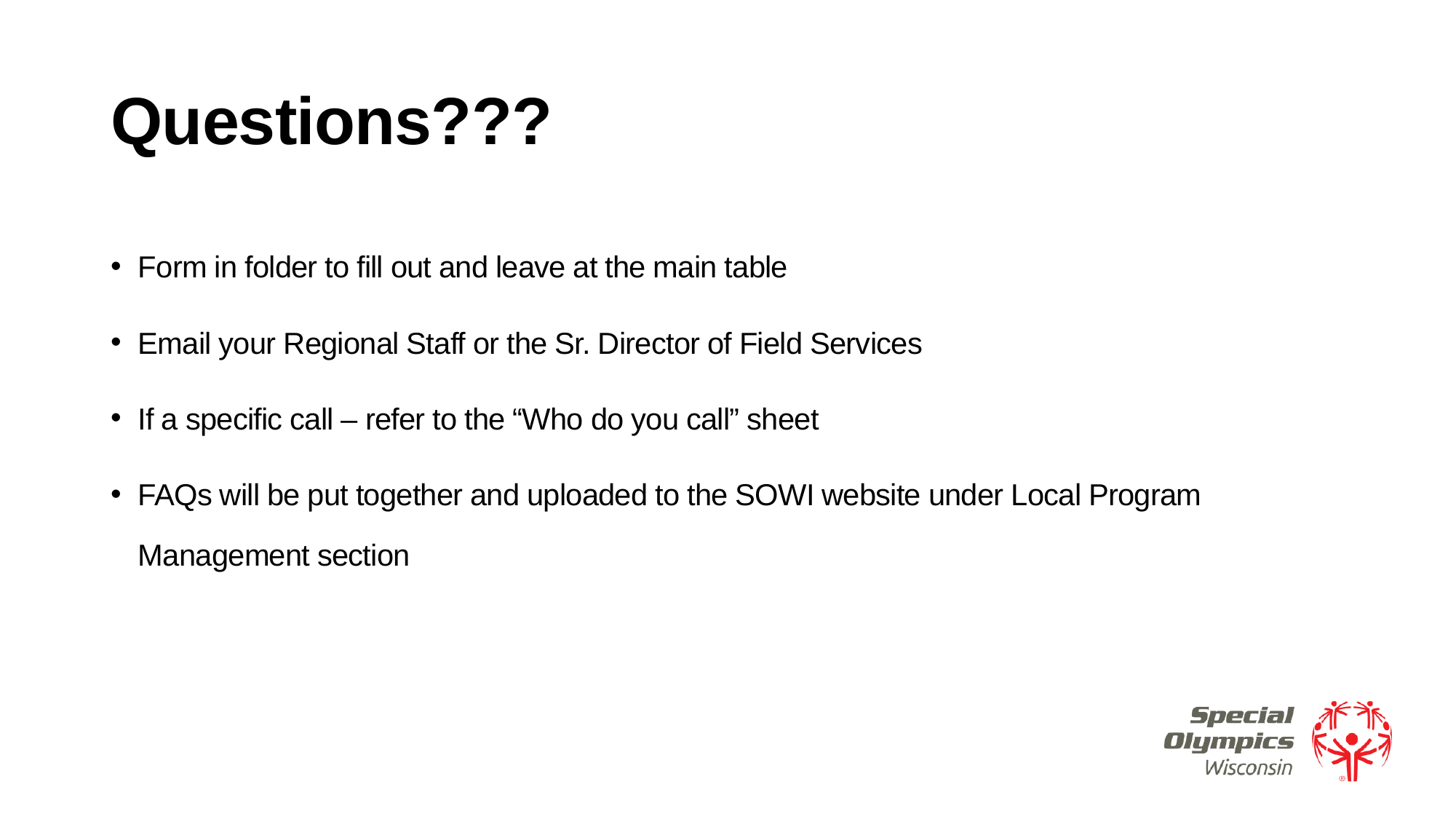

# Questions???
Form in folder to fill out and leave at the main table
Email your Regional Staff or the Sr. Director of Field Services
If a specific call – refer to the “Who do you call” sheet
FAQs will be put together and uploaded to the SOWI website under Local Program Management section